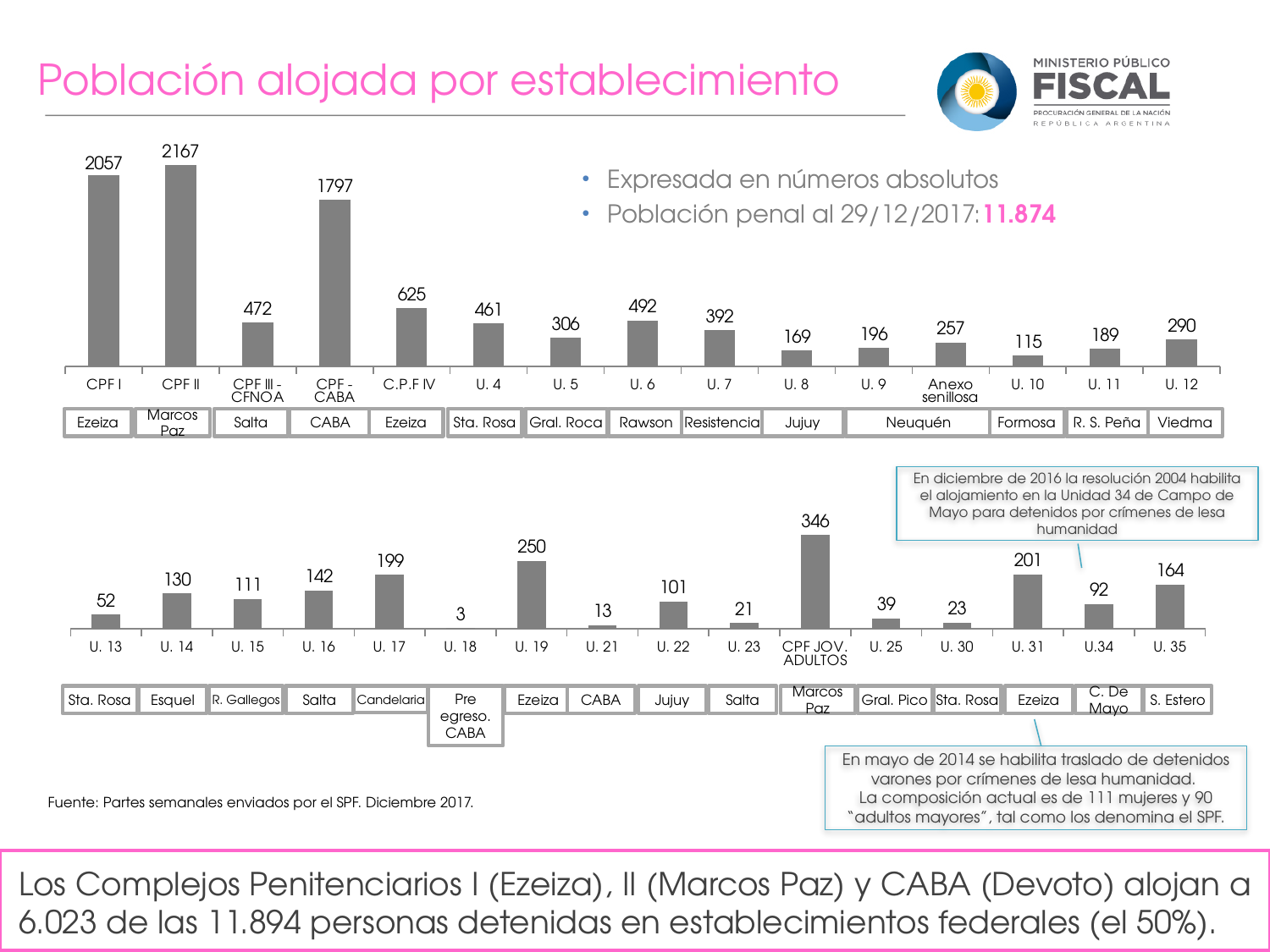

Población alojada por establecimiento

### Chart

| Category | Septiembre |
|---|---|
| CPF I | 2057.0 |
| CPF II | 2167.0 |
| CPF III - CFNOA | 472.0 |
| CPF - CABA | 1797.0 |
| C.P.F IV  | 625.0 |
| U. 4 | 461.0 |
| U. 5 | 306.0 |
| U. 6 | 492.0 |
| U. 7 | 392.0 |
| U. 8 | 169.0 |
| U. 9 | 196.0 |
| Anexo senillosa | 257.0 |
| U. 10 | 115.0 |
| U. 11 | 189.0 |
| U. 12 | 290.0 |
Expresada en números absolutos
Población penal al 29/12/2017:11.874
Ezeiza
Marcos Paz
Salta
CABA
Ezeiza
Sta. Rosa
Gral. Roca
Rawson
Resistencia
Jujuy
Neuquén
Formosa
R. S. Peña
Viedma

### Chart

| Category | septiembre |
|---|---|
| U. 13 | 52.0 |
| U. 14 | 130.0 |
| U. 15 | 111.0 |
| U. 16 | 142.0 |
| U. 17 | 199.0 |
| U. 18 | 3.0 |
| U. 19 | 250.0 |
| U. 21 | 13.0 |
| U. 22 | 101.0 |
| U. 23 | 21.0 |
| CPF JOV. ADULTOS | 346.0 |
| U. 25 | 39.0 |
| U. 30 | 23.0 |
| U. 31 | 201.0 |
| U.34 | 92.0 |
| U. 35 | 164.0 |
En diciembre de 2016 la resolución 2004 habilita el alojamiento en la Unidad 34 de Campo de Mayo para detenidos por crímenes de lesa humanidad
Pre egreso.
CABA
Sta. Rosa
Esquel
R. Gallegos
Salta
Candelaria
Ezeiza
CABA
Jujuy
Salta
Marcos Paz
Gral. Pico
Sta. Rosa
Ezeiza
C. De Mayo
S. Estero
En mayo de 2014 se habilita traslado de detenidos varones por crímenes de lesa humanidad.
La composición actual es de 111 mujeres y 90 “adultos mayores”, tal como los denomina el SPF.
Fuente: Partes semanales enviados por el SPF. Diciembre 2017.

Los Complejos Penitenciarios I (Ezeiza), II (Marcos Paz) y CABA (Devoto) alojan a 6.023 de las 11.894 personas detenidas en establecimientos federales (el 50%).